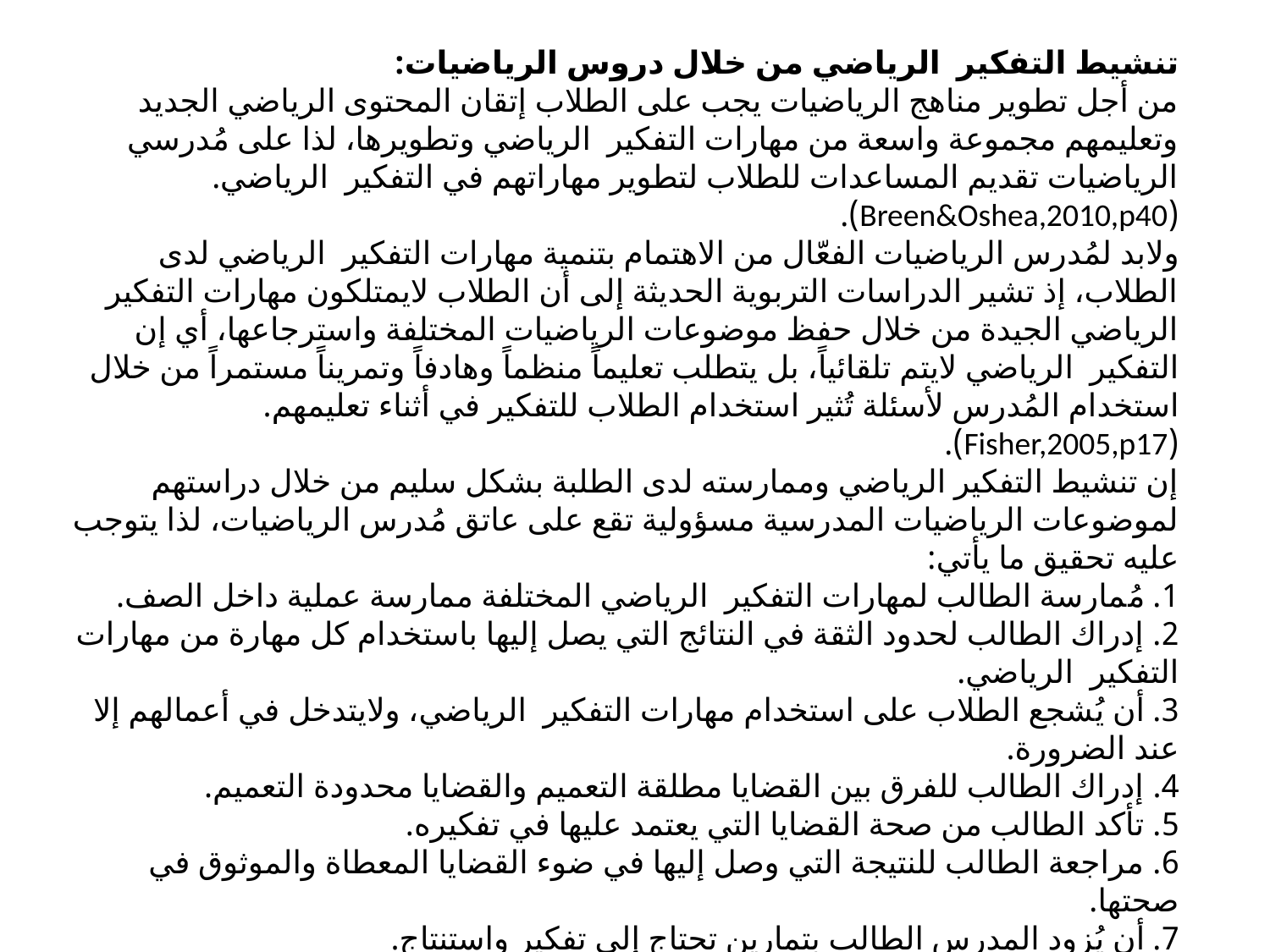

تنشيط التفكير  الرياضي من خلال دروس الرياضيات:
من أجل تطوير مناهج الرياضيات يجب على الطلاب إتقان المحتوى الرياضي الجديد وتعليمهم مجموعة واسعة من مهارات التفكير  الرياضي وتطويرها، لذا على مُدرسي الرياضيات تقديم المساعدات للطلاب لتطوير مهاراتهم في التفكير  الرياضي. (Breen&Oshea,2010,p40).
ولابد لمُدرس الرياضيات الفعّال من الاهتمام بتنمية مهارات التفكير  الرياضي لدى الطلاب، إذ تشير الدراسات التربوية الحديثة إلى أن الطلاب لايمتلكون مهارات التفكير  الرياضي الجيدة من خلال حفظ موضوعات الرياضيات المختلفة واسترجاعها، أي إن التفكير  الرياضي لايتم تلقائياً، بل يتطلب تعليماً منظماً وهادفاً وتمريناً مستمراً من خلال استخدام المُدرس لأسئلة تُثير استخدام الطلاب للتفكير في أثناء تعليمهم. (Fisher,2005,p17).
إن تنشيط التفكير الرياضي وممارسته لدى الطلبة بشكل سليم من خلال دراستهم لموضوعات الرياضيات المدرسية مسؤولية تقع على عاتق مُدرس الرياضيات، لذا يتوجب عليه تحقيق ما يأتي:
1. مُمارسة الطالب لمهارات التفكير  الرياضي المختلفة ممارسة عملية داخل الصف.
2. إدراك الطالب لحدود الثقة في النتائج التي يصل إليها باستخدام كل مهارة من مهارات التفكير  الرياضي.
3. أن يُشجع الطلاب على استخدام مهارات التفكير  الرياضي، ولايتدخل في أعمالهم إلا عند الضرورة.
4. إدراك الطالب للفرق بين القضايا مطلقة التعميم والقضايا محدودة التعميم.
5. تأكد الطالب من صحة القضايا التي يعتمد عليها في تفكيره.
6. مراجعة الطالب للنتيجة التي وصل إليها في ضوء القضايا المعطاة والموثوق في صحتها.
7. أن يُزود المدرس الطالب بتمارين تحتاج إلى تفكير واستنتاج.
8. تنمية موهبة الطالب على البحث وراء الأسباب والتعديلات لما يقرأ وتطور حاسة الحدس لديه.
9. تنمية فكرة الابتكار لنظريات جديدة حول بعض المفاهيم الرياضية.
10. التأكيد بأن الرياضيات ليست مجرد حلول مسائل ولكن هي فلسفة وطريقة تفكير رياضية.
11. أن يُراعي مُدرس الرياضيات الفروق الفردية بين الطلاب من حيث نوعية الأسئلة المطروحة.